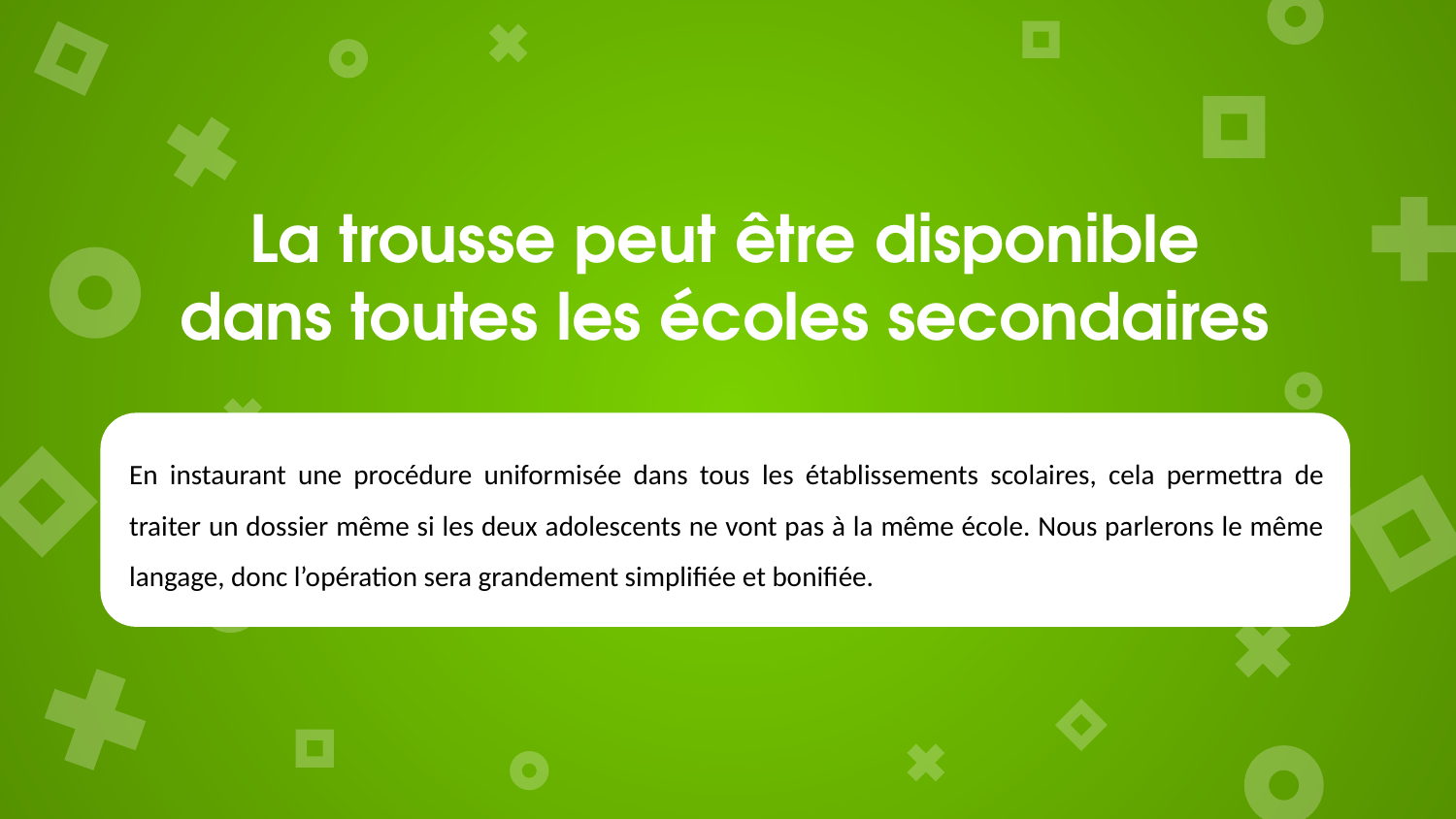

La trousse peut être disponible dans toutes les écoles secondaires

En instaurant une procédure uniformisée dans tous les établissements scolaires, cela permettra de traiter un dossier même si les deux adolescents ne vont pas à la même école. Nous parlerons le même langage, donc l’opération sera grandement simplifiée et bonifiée.